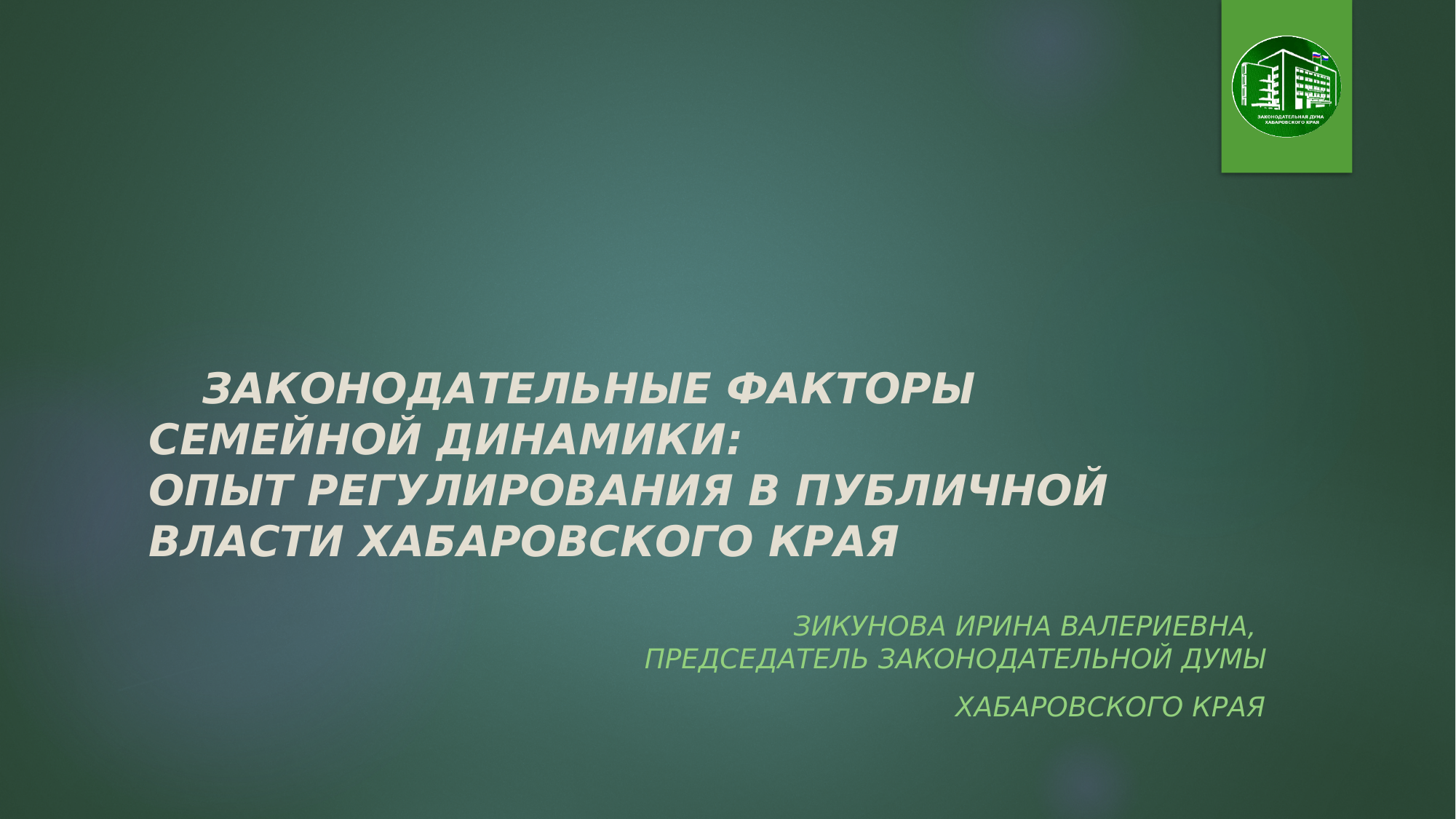

# ЗАКОНОДАТЕЛЬНЫЕ ФАКТОРЫ СЕМЕЙНОЙ ДИНАМИКИ: ОПЫТ РЕГУЛИРОВАНИЯ В ПУБЛИЧНОЙ ВЛАСТИ ХАБАРОВСКОГО КРАЯ
 
Зикунова Ирина Валериевна,
председатель Законодательной думы
 Хабаровского края